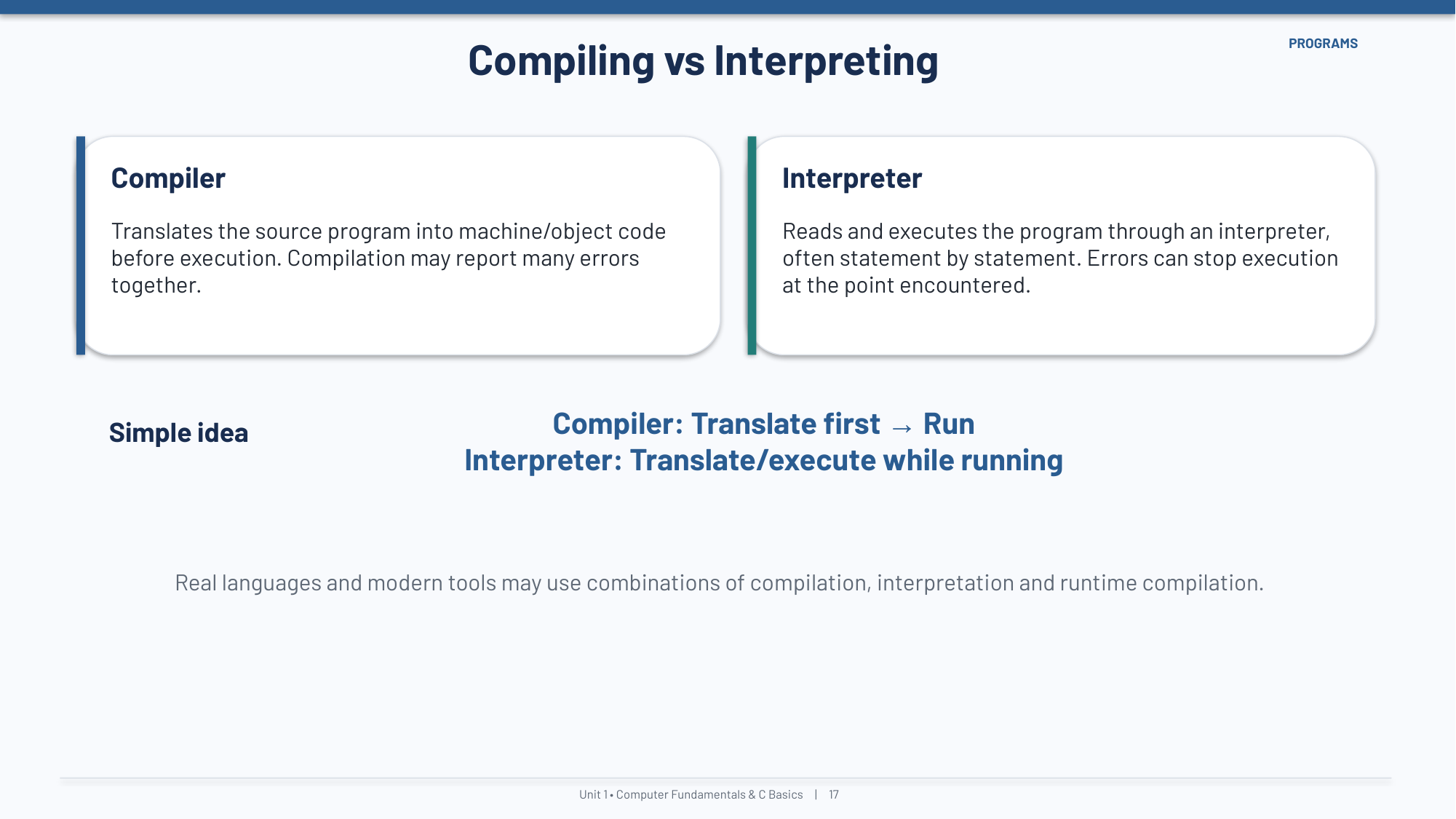

Compiling vs Interpreting
PROGRAMS

Compiler
Interpreter
Translates the source program into machine/object code before execution. Compilation may report many errors together.
Reads and executes the program through an interpreter, often statement by statement. Errors can stop execution at the point encountered.
Compiler: Translate first → Run
Interpreter: Translate/execute while running
Simple idea
Real languages and modern tools may use combinations of compilation, interpretation and runtime compilation.

Unit 1 • Computer Fundamentals & C Basics     |     17